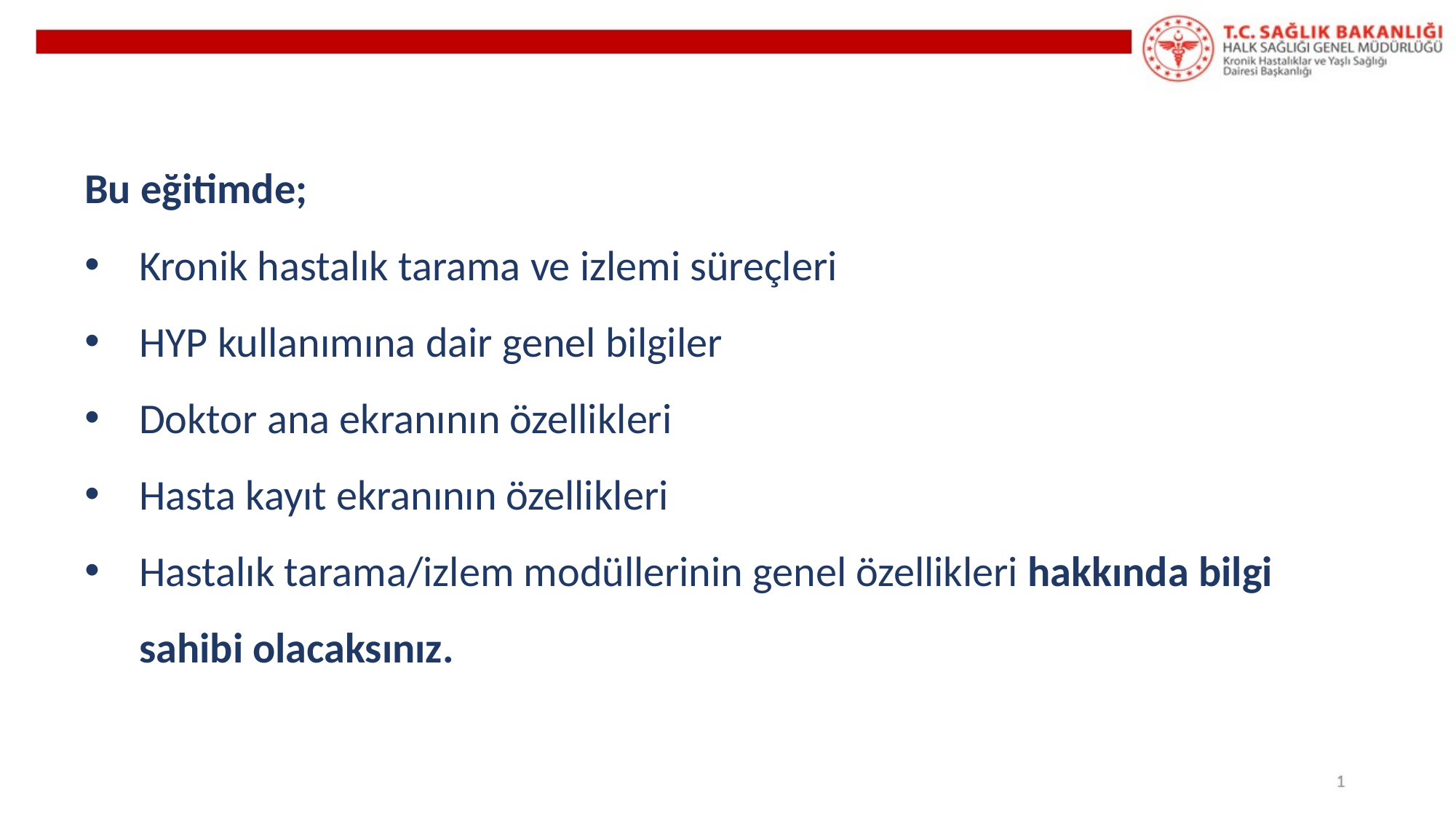

Bu eğitimde;
Kronik hastalık tarama ve izlemi süreçleri
HYP kullanımına dair genel bilgiler
Doktor ana ekranının özellikleri
Hasta kayıt ekranının özellikleri
Hastalık tarama/izlem modüllerinin genel özellikleri hakkında bilgi sahibi olacaksınız.